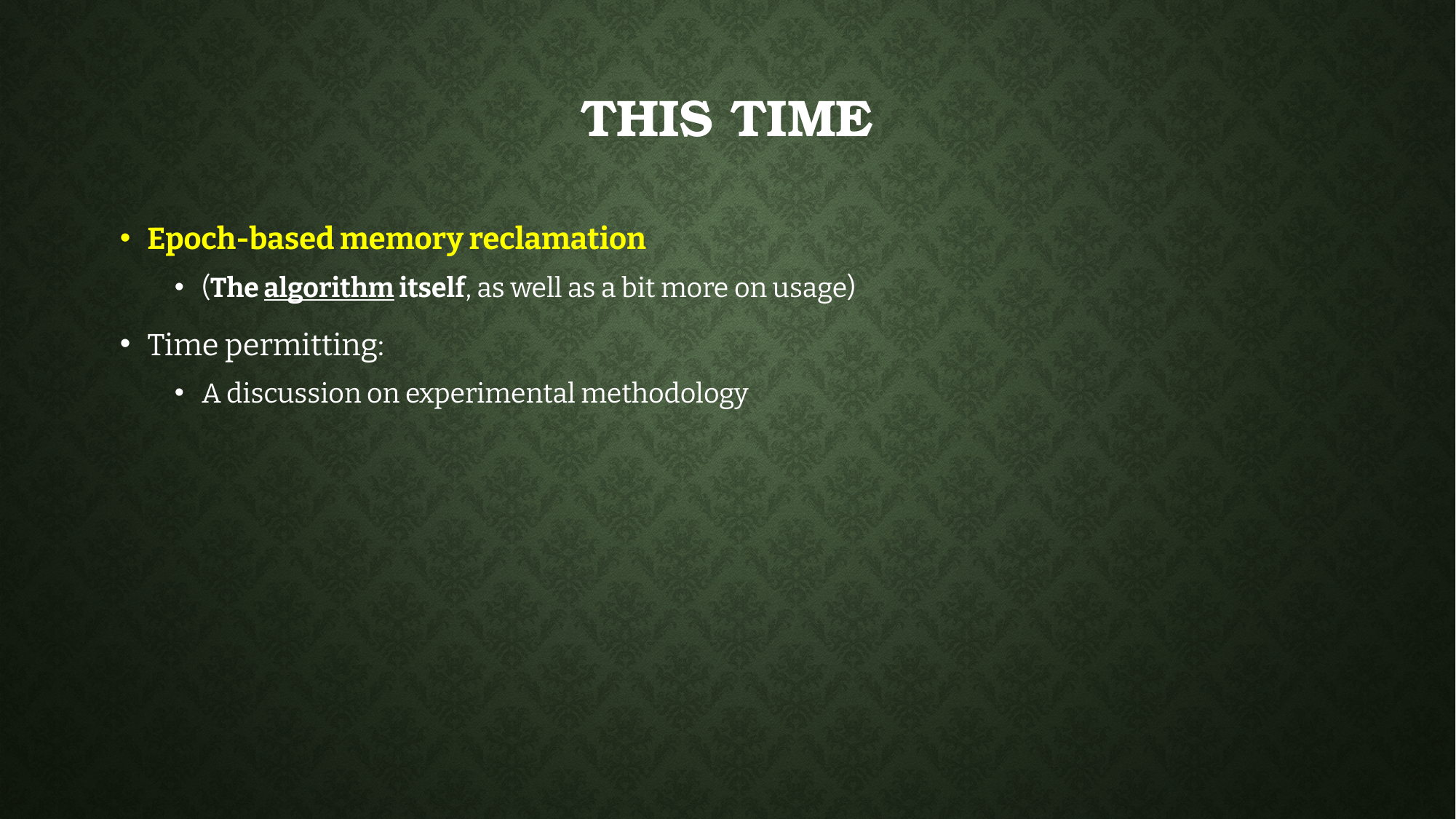

# This time
Epoch-based memory reclamation
(The algorithm itself, as well as a bit more on usage)
Time permitting:
A discussion on experimental methodology